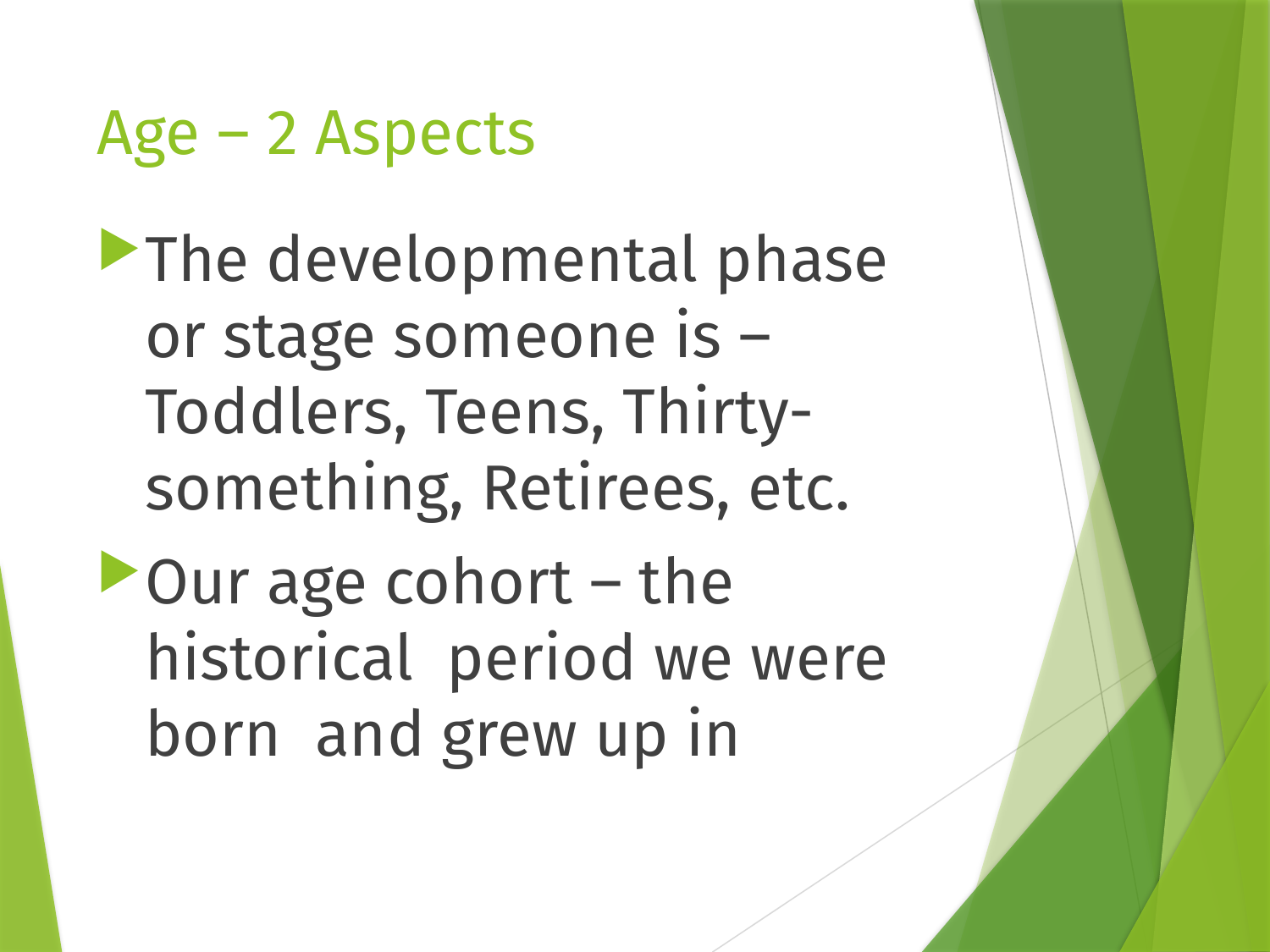

# Age – 2 Aspects
The developmental phase or stage someone is – Toddlers, Teens, Thirty-something, Retirees, etc.
Our age cohort – the historical  period we were born  and grew up in